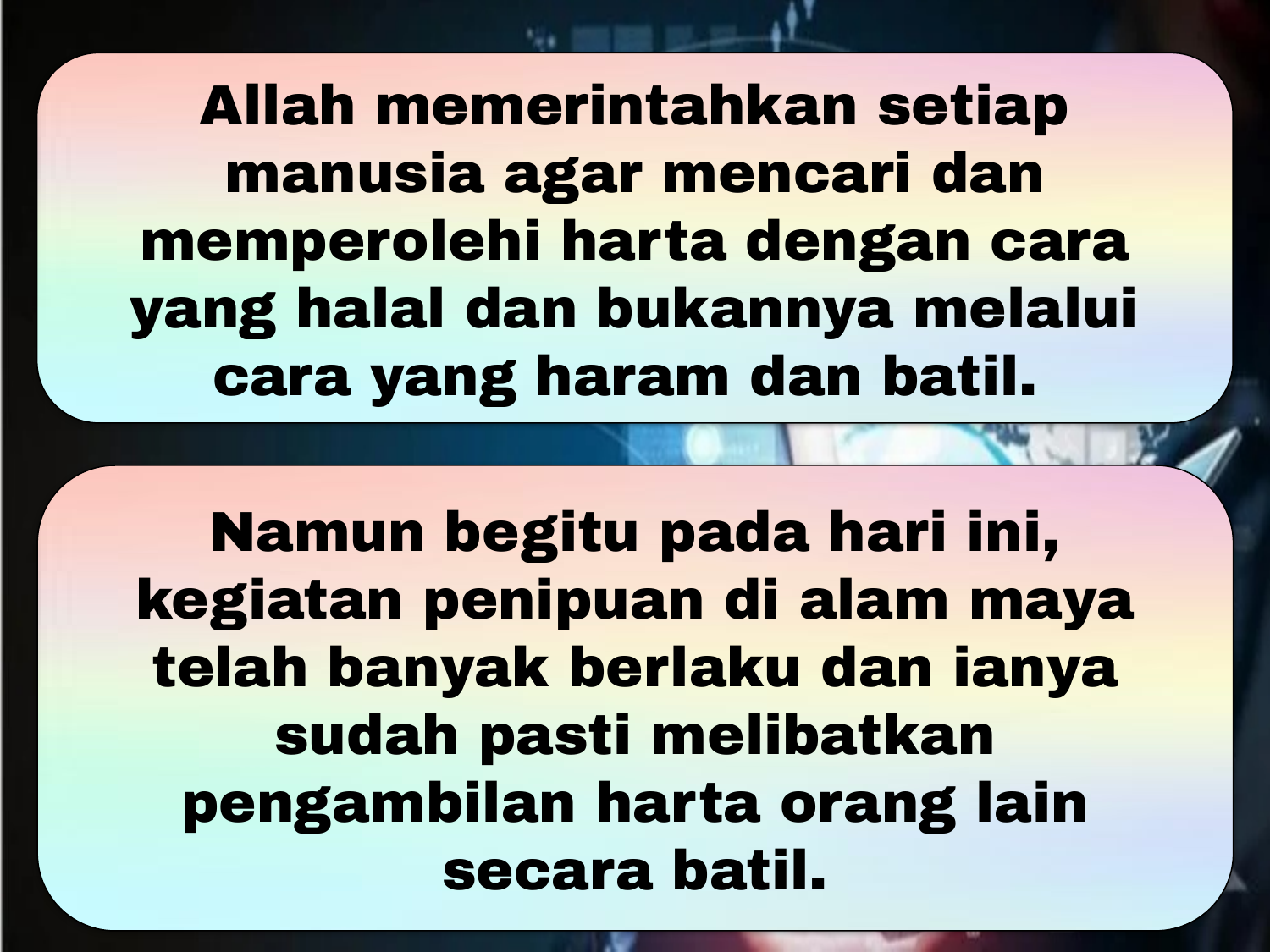

Allah memerintahkan setiap manusia agar mencari dan memperolehi harta dengan cara yang halal dan bukannya melalui cara yang haram dan batil.
Namun begitu pada hari ini, kegiatan penipuan di alam maya telah banyak berlaku dan ianya sudah pasti melibatkan pengambilan harta orang lain secara batil.